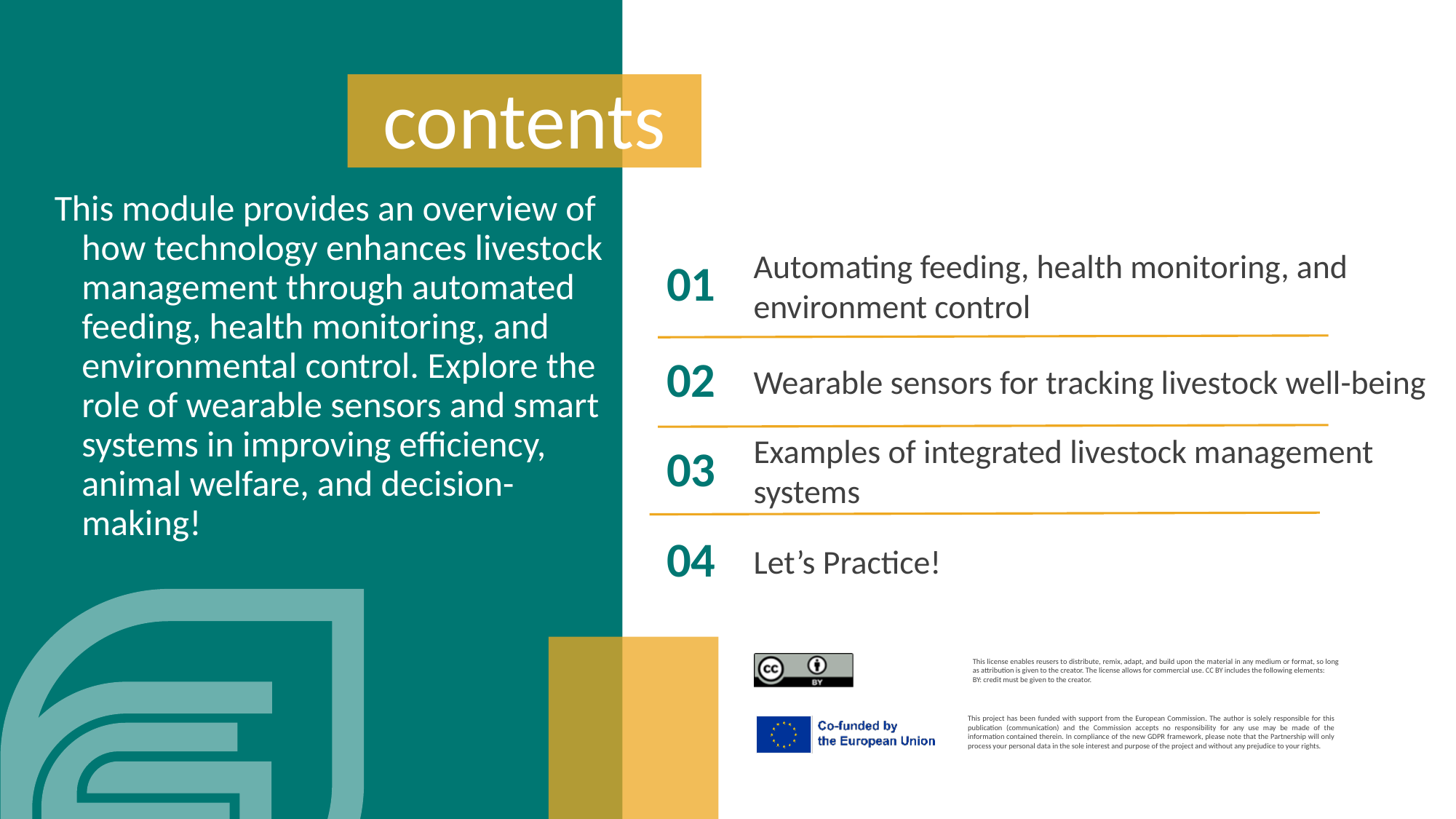

contents
This module provides an overview of how technology enhances livestock management through automated feeding, health monitoring, and environmental control. Explore the role of wearable sensors and smart systems in improving efficiency, animal welfare, and decision-making!
Automating feeding, health monitoring, and environment control
01
Wearable sensors for tracking livestock well-being
02
Examples of integrated livestock management systems
03
04
Let’s Practice!